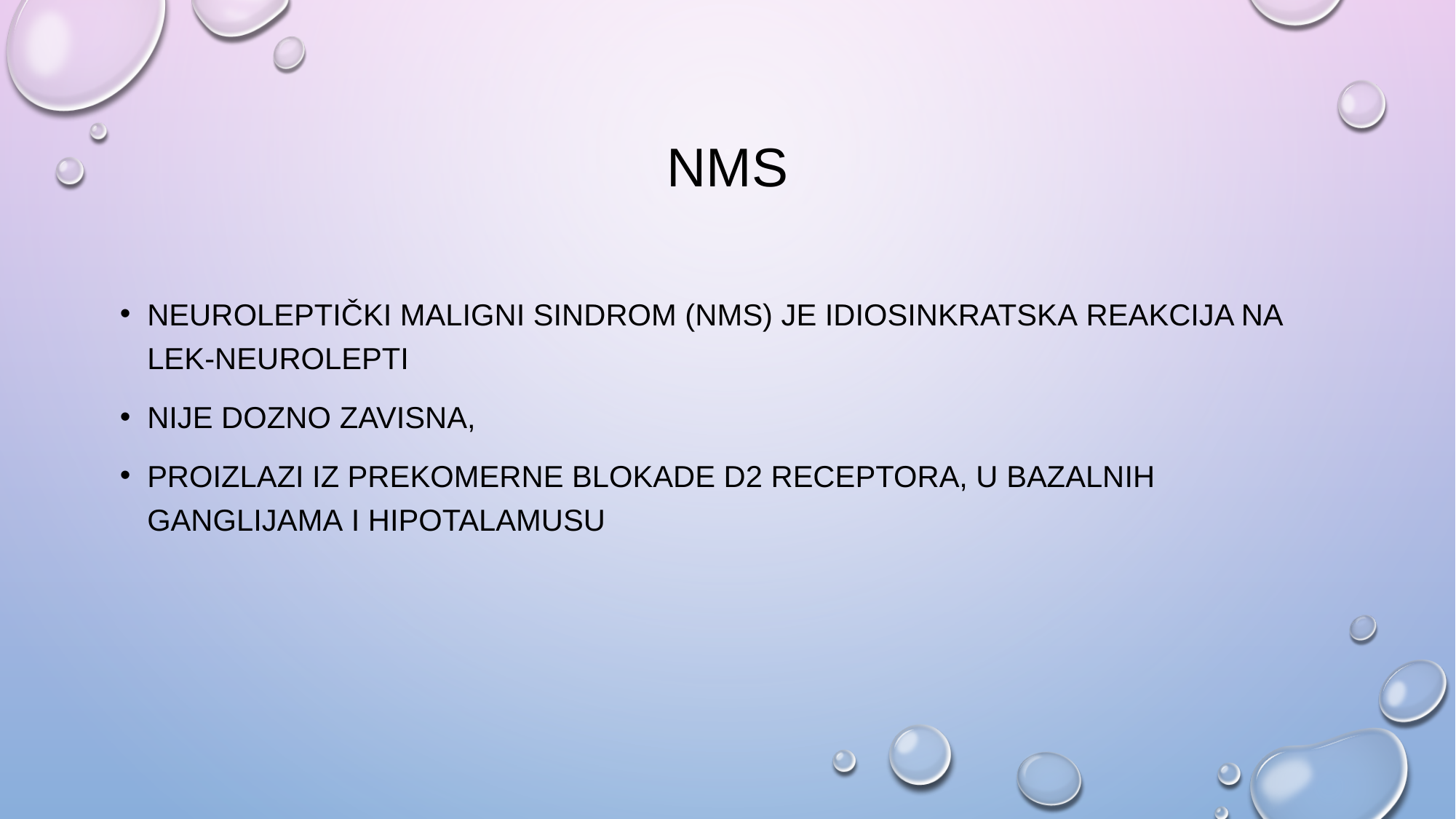

# nms
Neuroleptički maligni sindrom (NMS) je idiosinkratska reakcija na lek-neurolepti
nije dozno zavisna,
proizlazi iz prekomerne blokade d2 receptora, u bazalnih ganglijama i hipotalamusu